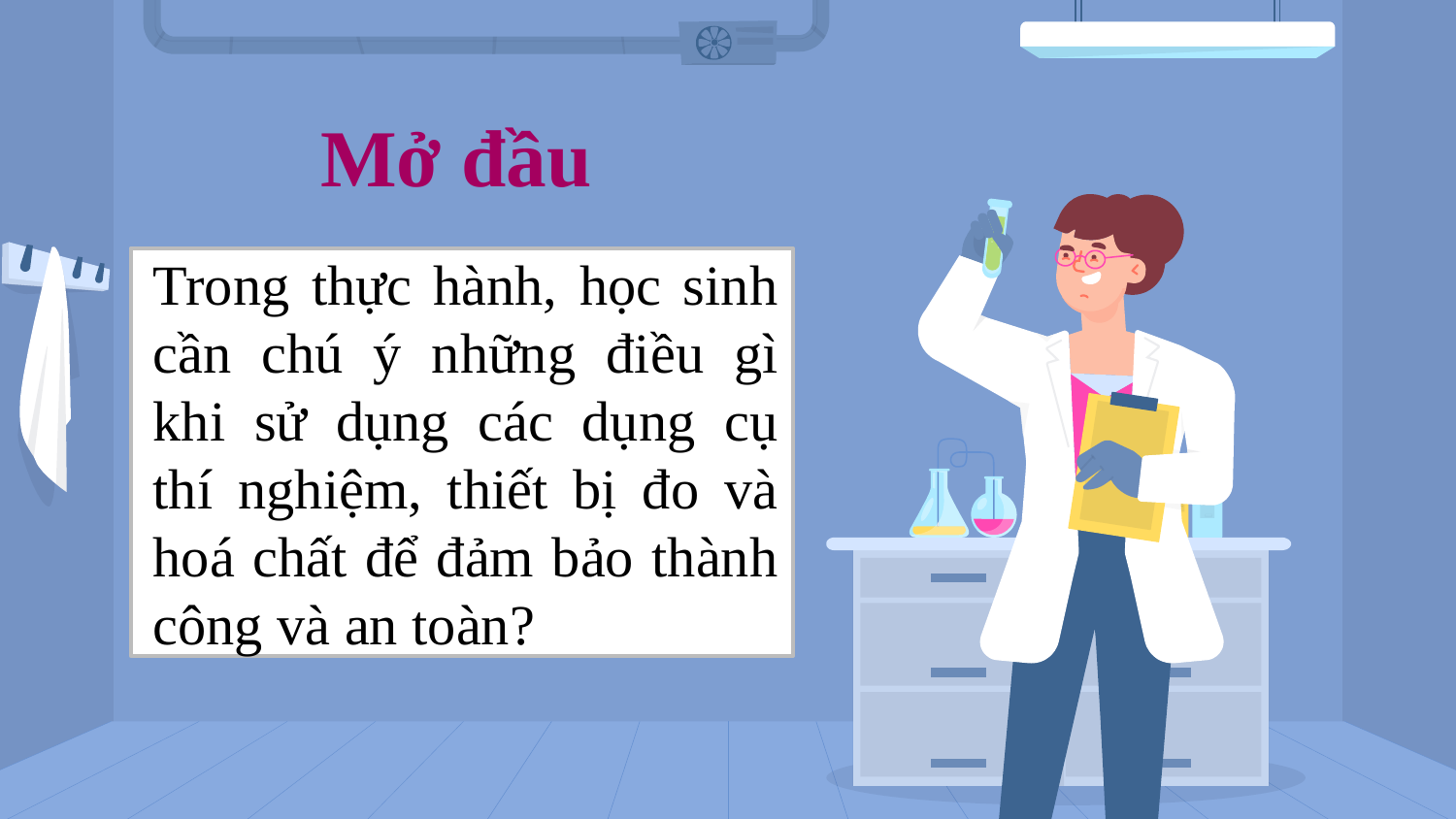

# Mở đầu

Trong thực hành, học sinh cần chú ý những điều gì khi sử dụng các dụng cụ thí nghiệm, thiết bị đo và hoá chất để đảm bảo thành công và an toàn?